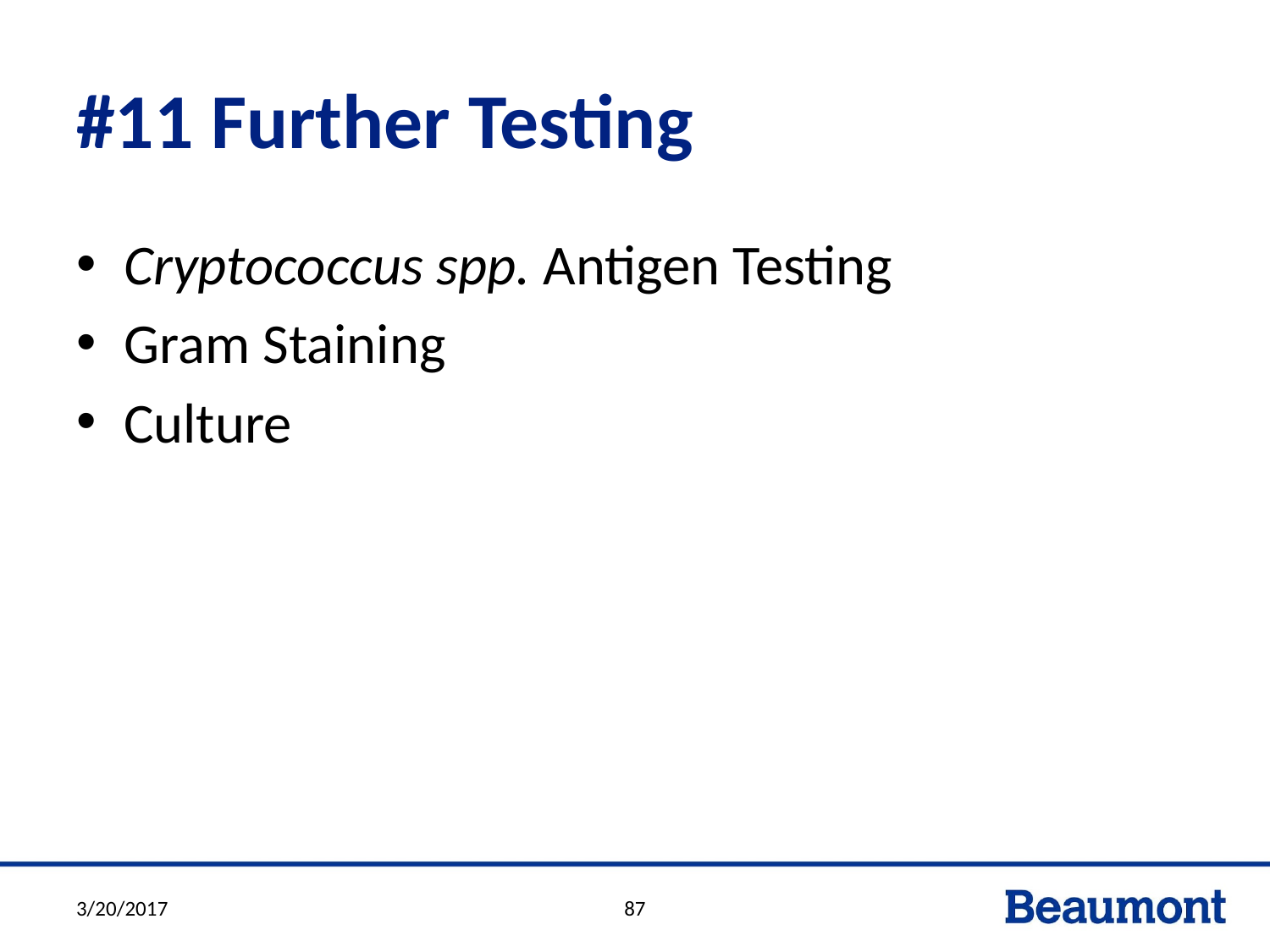

# #11 Further Testing
Cryptococcus spp. Antigen Testing
Gram Staining
Culture

3/20/2017
87